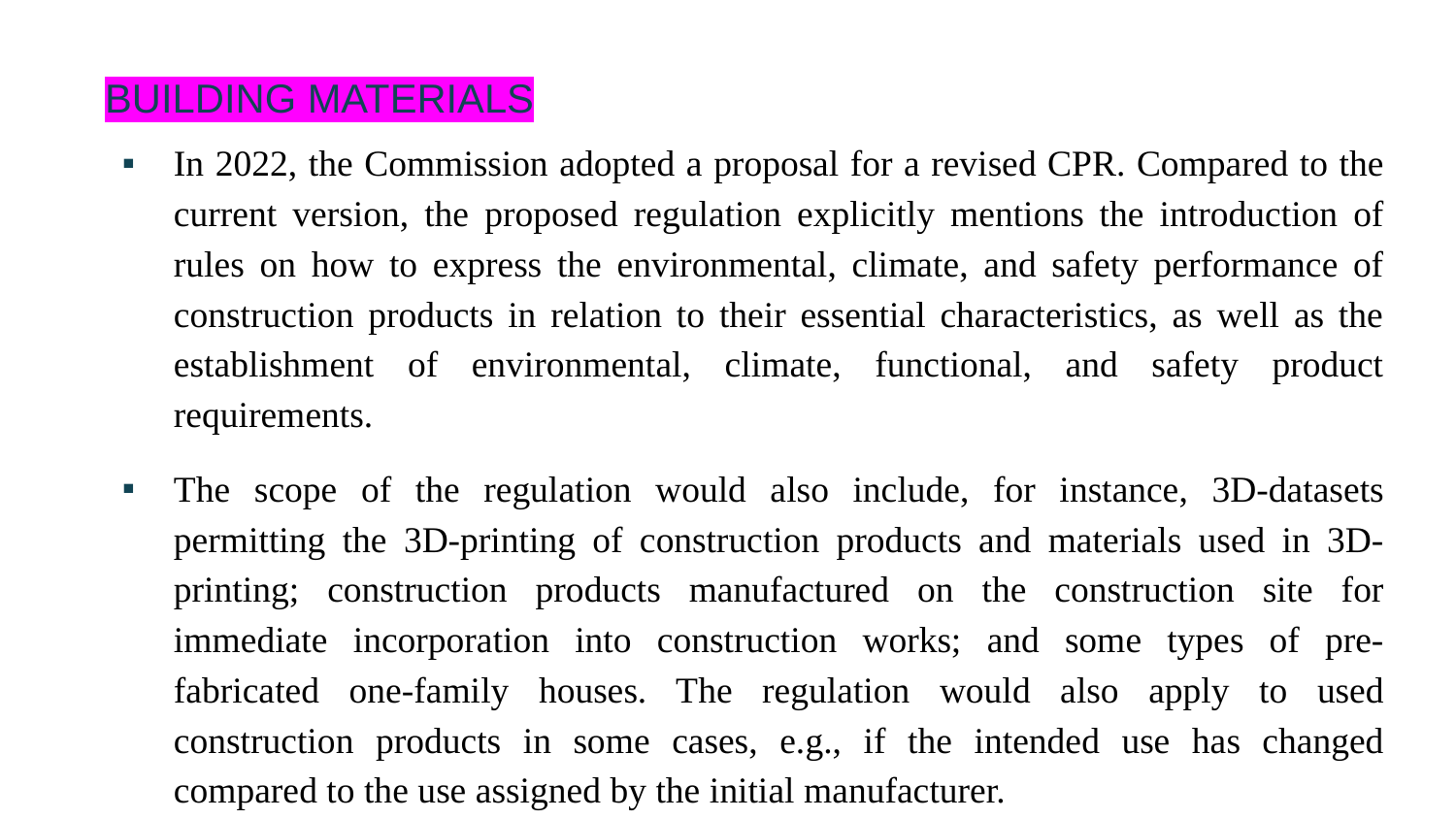

BUILDING MATERIALS
In 2022, the Commission adopted a proposal for a revised CPR. Compared to the current version, the proposed regulation explicitly mentions the introduction of rules on how to express the environmental, climate, and safety performance of construction products in relation to their essential characteristics, as well as the establishment of environmental, climate, functional, and safety product requirements.
The scope of the regulation would also include, for instance, 3D-datasets permitting the 3D-printing of construction products and materials used in 3D-printing; construction products manufactured on the construction site for immediate incorporation into construction works; and some types of pre-fabricated one-family houses. The regulation would also apply to used construction products in some cases, e.g., if the intended use has changed compared to the use assigned by the initial manufacturer.